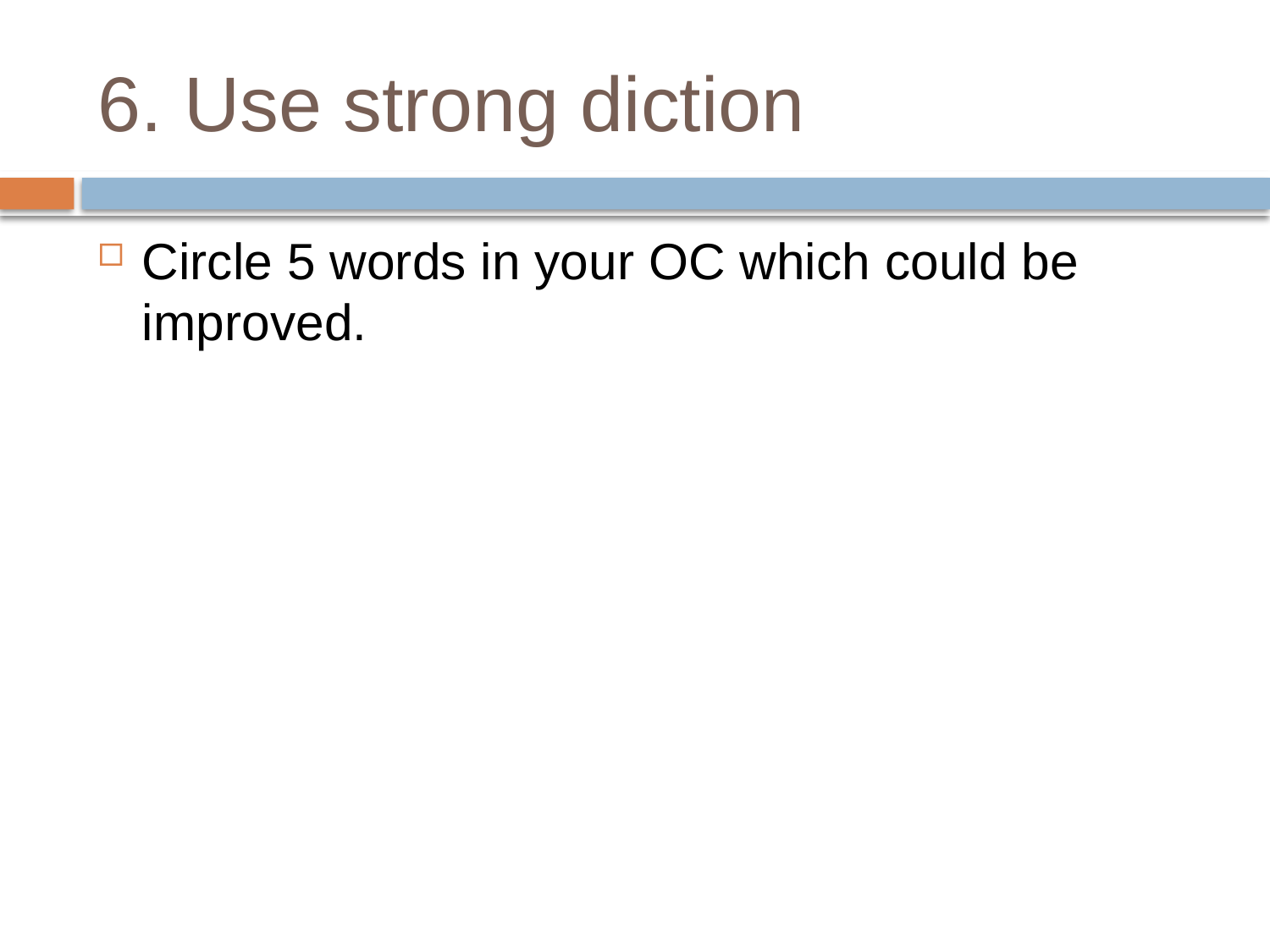

# 6. Use strong diction
Circle 5 words in your OC which could be improved.